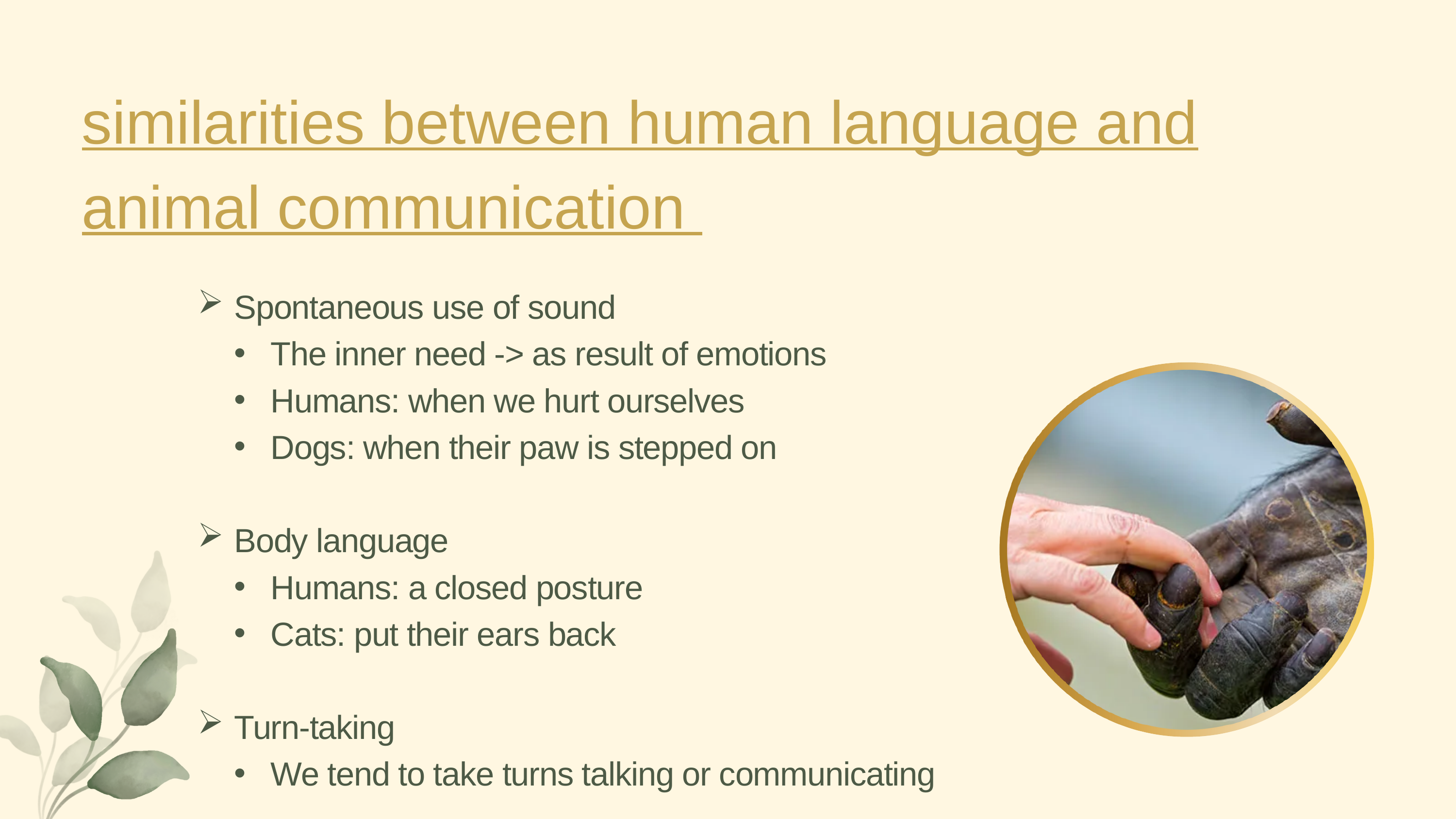

similarities between human language and animal communication
Spontaneous use of sound
The inner need -> as result of emotions
Humans: when we hurt ourselves
Dogs: when their paw is stepped on

Body language
Humans: a closed posture
Cats: put their ears back

Turn-taking
We tend to take turns talking or communicating